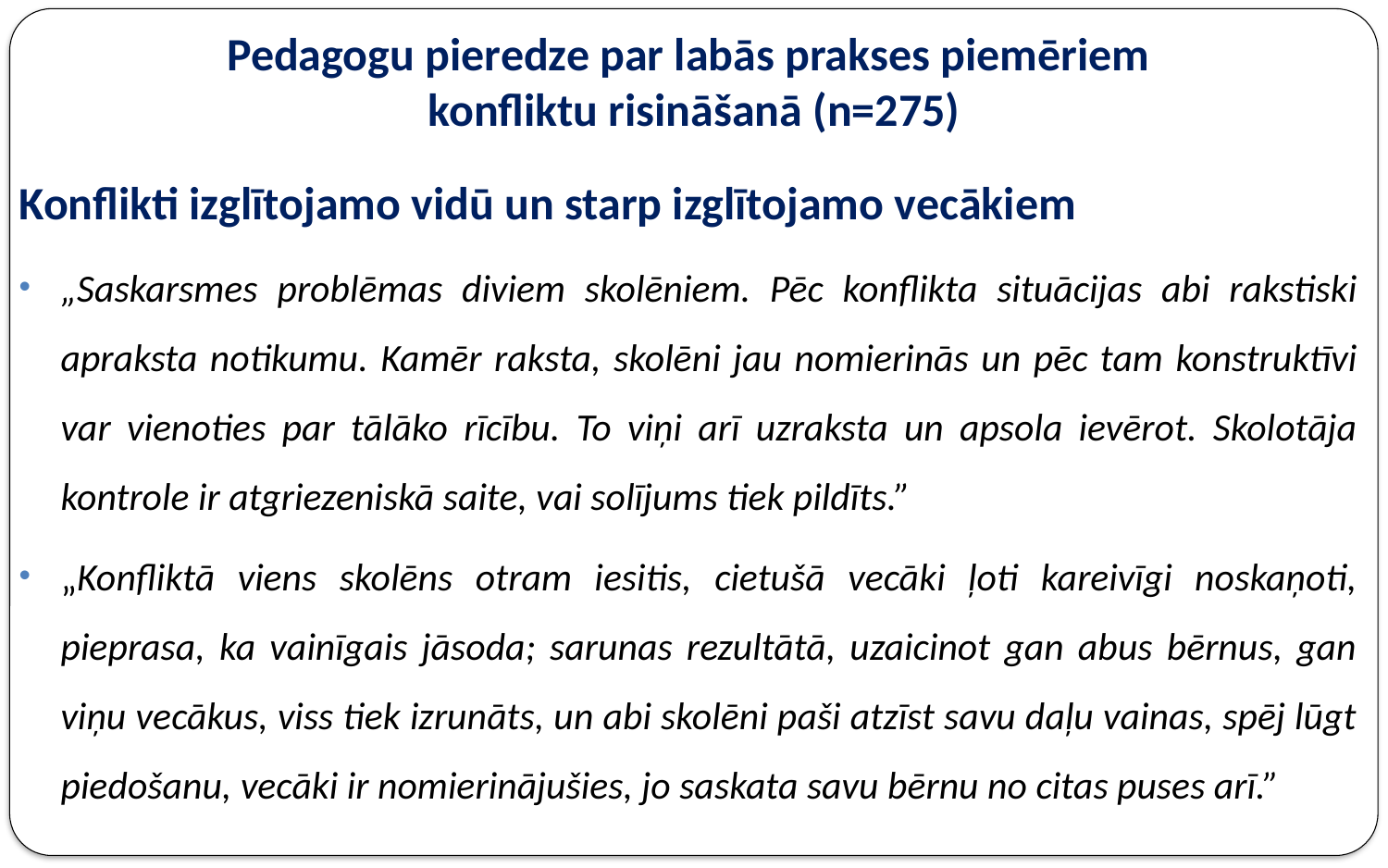

# Pedagogu pieredze par labās prakses piemēriem konfliktu risināšanā (n=275)
Konflikti izglītojamo vidū un starp izglītojamo vecākiem
„Saskarsmes problēmas diviem skolēniem. Pēc konflikta situācijas abi rakstiski apraksta notikumu. Kamēr raksta, skolēni jau nomierinās un pēc tam konstruktīvi var vienoties par tālāko rīcību. To viņi arī uzraksta un apsola ievērot. Skolotāja kontrole ir atgriezeniskā saite, vai solījums tiek pildīts.”
„Konfliktā viens skolēns otram iesitis, cietušā vecāki ļoti kareivīgi noskaņoti, pieprasa, ka vainīgais jāsoda; sarunas rezultātā, uzaicinot gan abus bērnus, gan viņu vecākus, viss tiek izrunāts, un abi skolēni paši atzīst savu daļu vainas, spēj lūgt piedošanu, vecāki ir nomierinājušies, jo saskata savu bērnu no citas puses arī.”